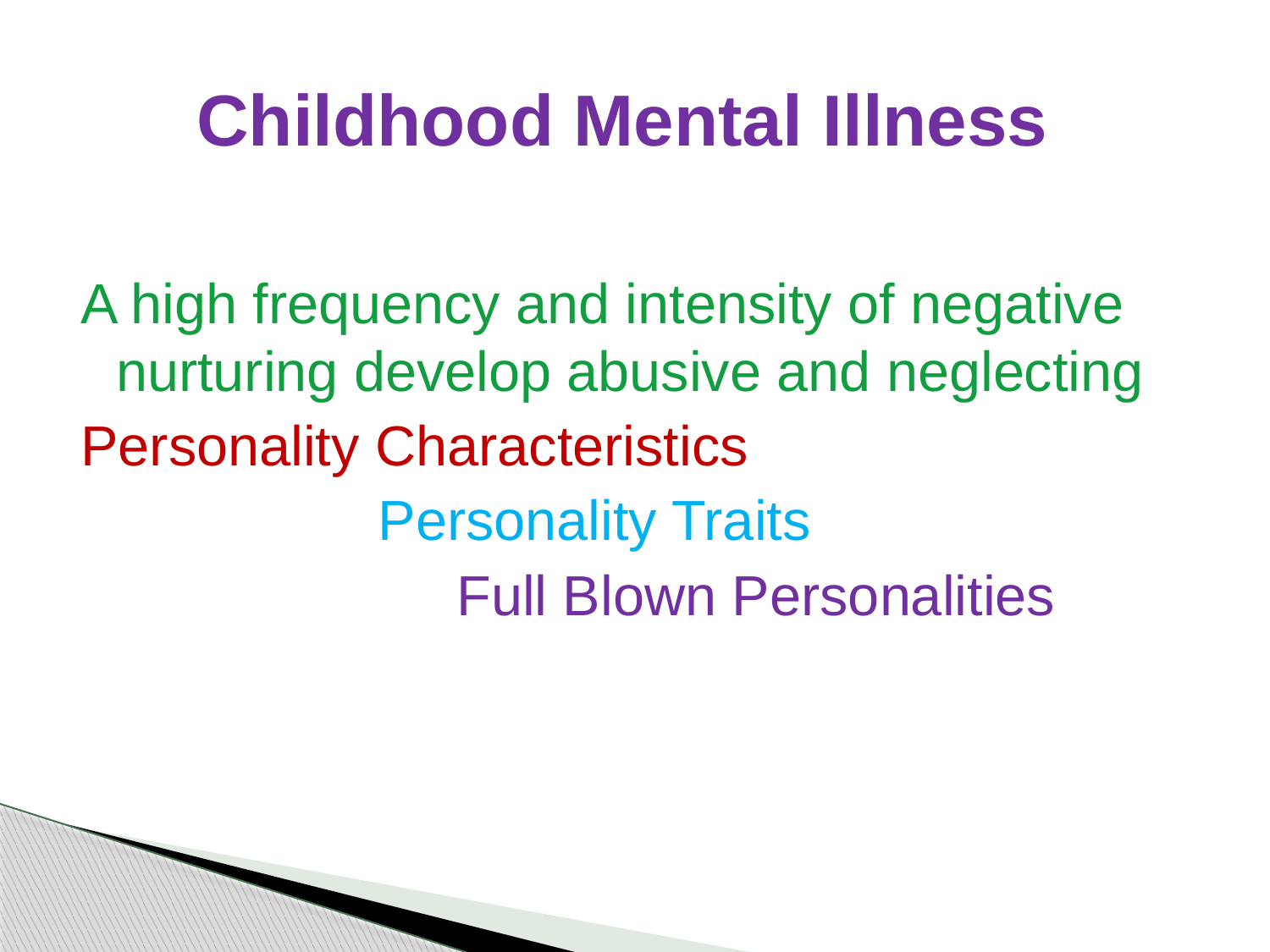

# Childhood Mental Illness

A high frequency and intensity of negative nurturing develop abusive and neglecting
Personality Characteristics
                   Personality Traits
                        Full Blown Personalities